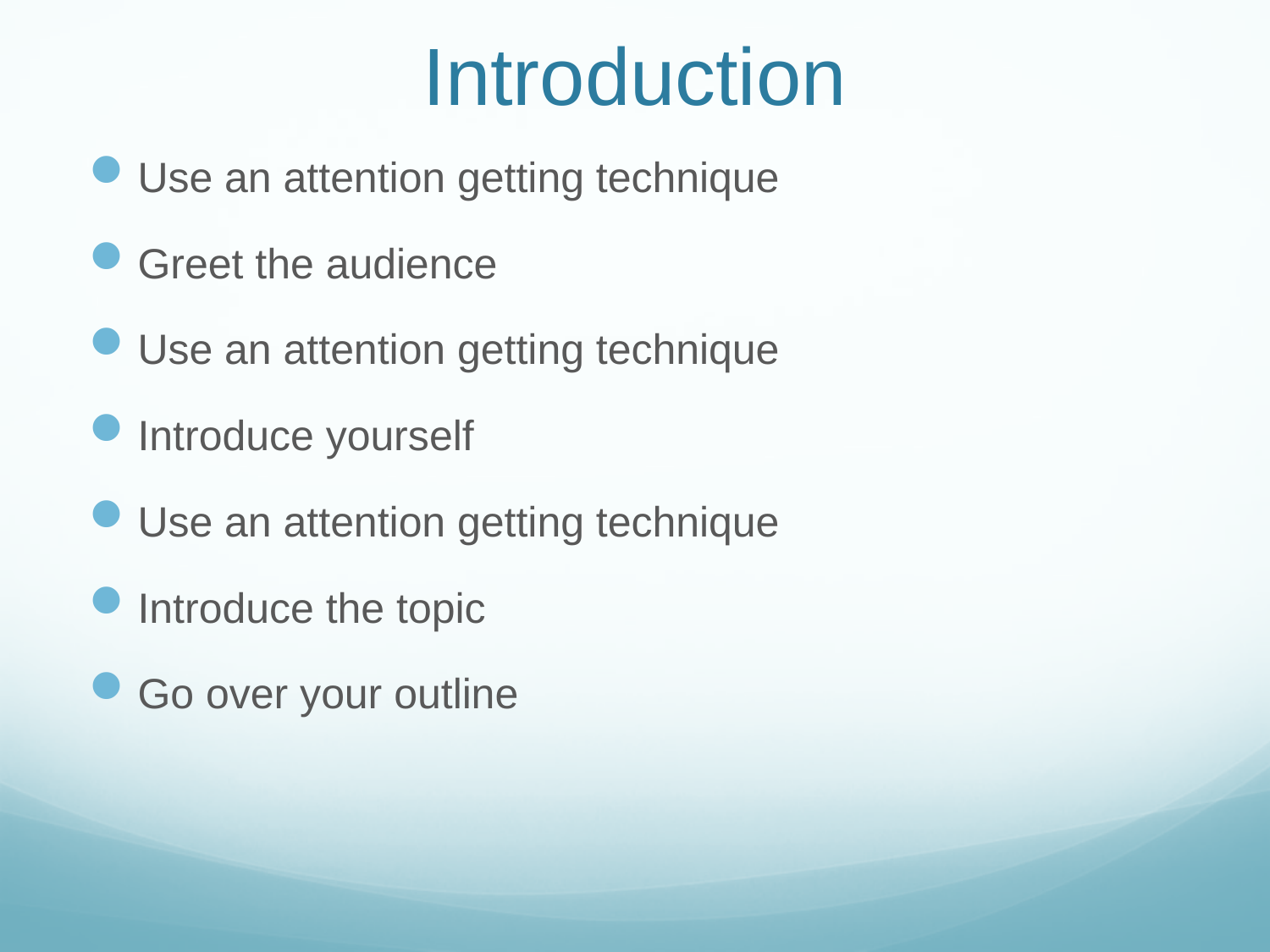

# Introduction
Use an attention getting technique
Greet the audience
Use an attention getting technique
Introduce yourself
Use an attention getting technique
Introduce the topic
Go over your outline